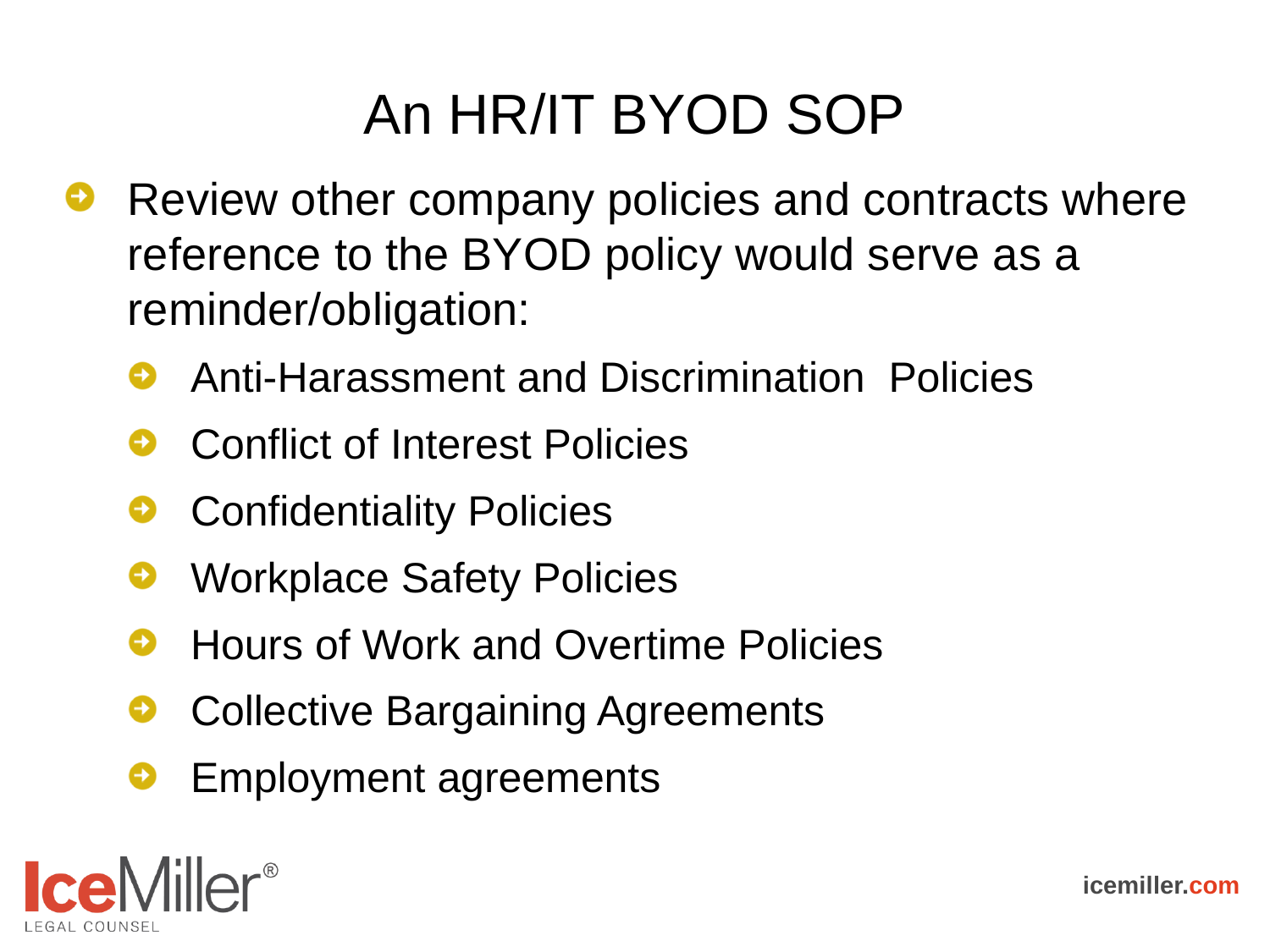

# An HR/IT BYOD SOP
Review other company policies and contracts where reference to the BYOD policy would serve as a reminder/obligation:
Anti-Harassment and Discrimination  Policies
Conflict of Interest Policies
Confidentiality Policies
Workplace Safety Policies
Hours of Work and Overtime Policies
Collective Bargaining Agreements
Employment agreements